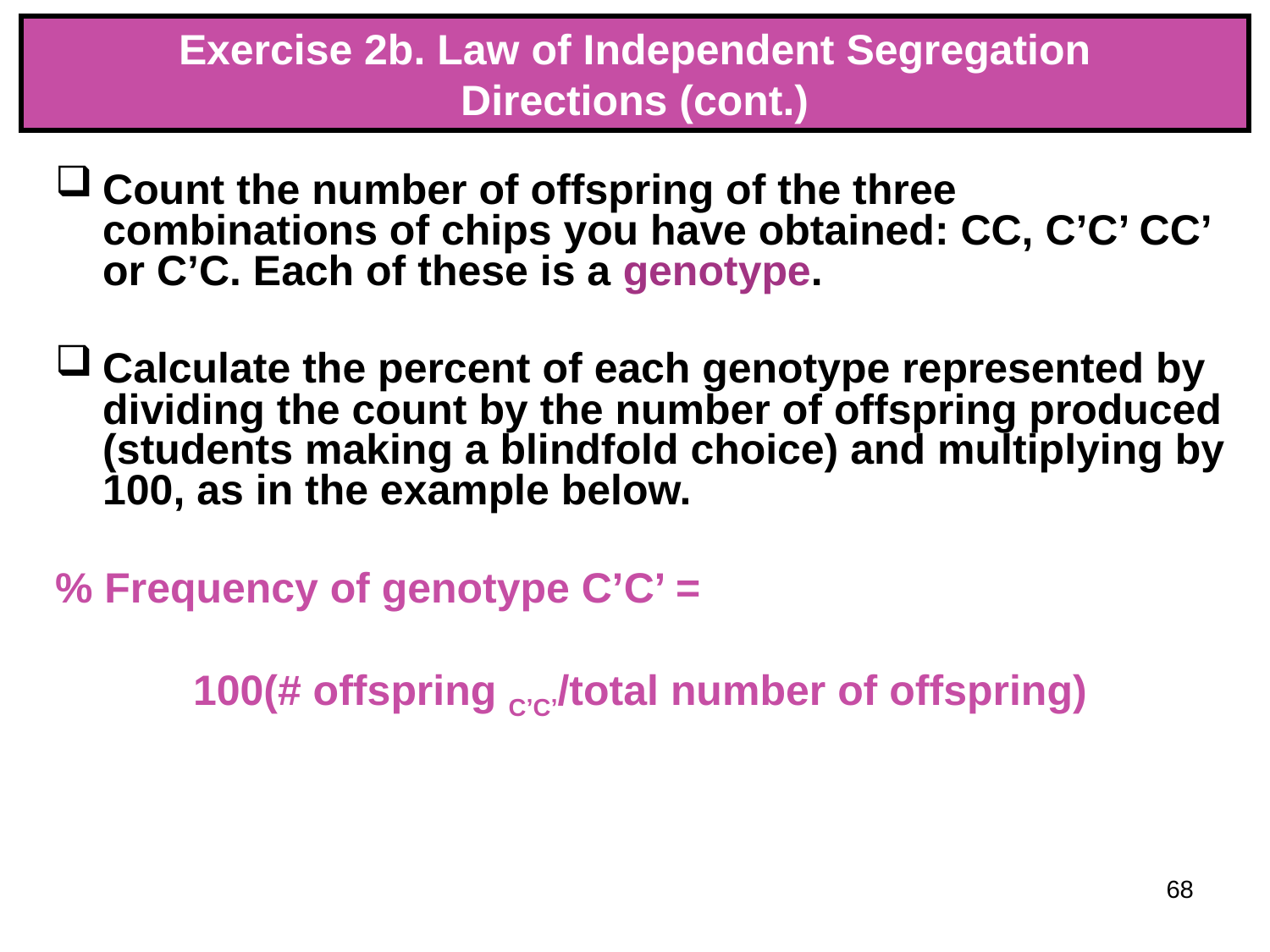

Exercise 2b. Law of Independent Segregation
Directions (cont.)

Count the number of offspring of the three combinations of chips you have obtained: CC, C’C’ CC’ or C’C. Each of these is a genotype.

Calculate the percent of each genotype represented by dividing the count by the number of offspring produced (students making a blindfold choice) and multiplying by 100, as in the example below.

% Frequency of genotype C’C’ =

100(# offspring C’C’/total number of offspring)
68